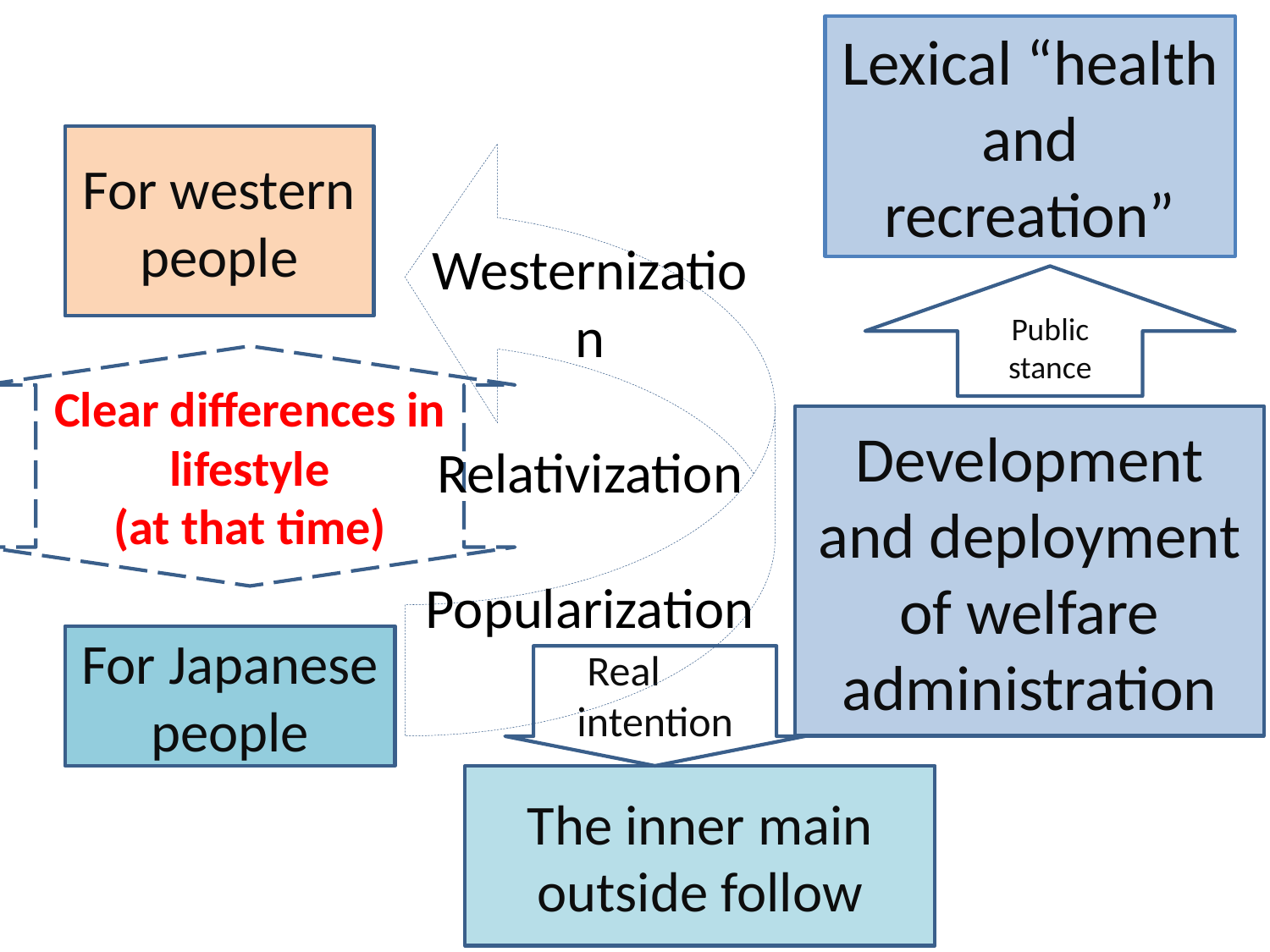

Lexical “health and recreation”
For western people
Westernization

Relativization

Popularization
Public stance
Clear differences in lifestyle
(at that time)
Development and deployment of welfare administration
For Japanese
people
Real　intention
The inner main outside follow